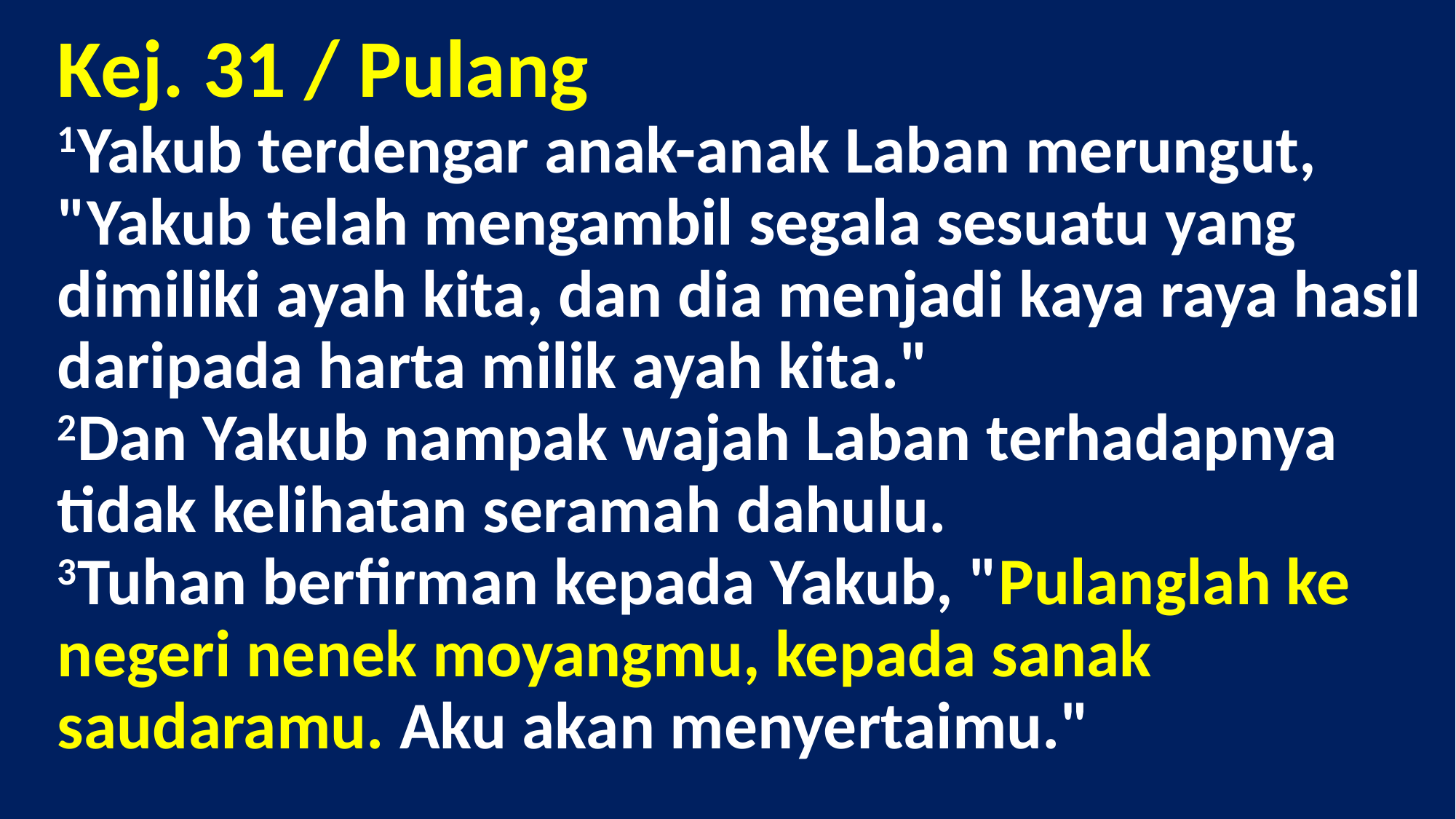

# Kej. 31 / Pulang 1Yakub terdengar anak-anak Laban merungut, "Yakub telah mengambil segala sesuatu yang dimiliki ayah kita, dan dia menjadi kaya raya hasil daripada harta milik ayah kita."  2Dan Yakub nampak wajah Laban terhadapnya tidak kelihatan seramah dahulu.  3Tuhan berfirman kepada Yakub, "Pulanglah ke negeri nenek moyangmu, kepada sanak saudaramu. Aku akan menyertaimu."